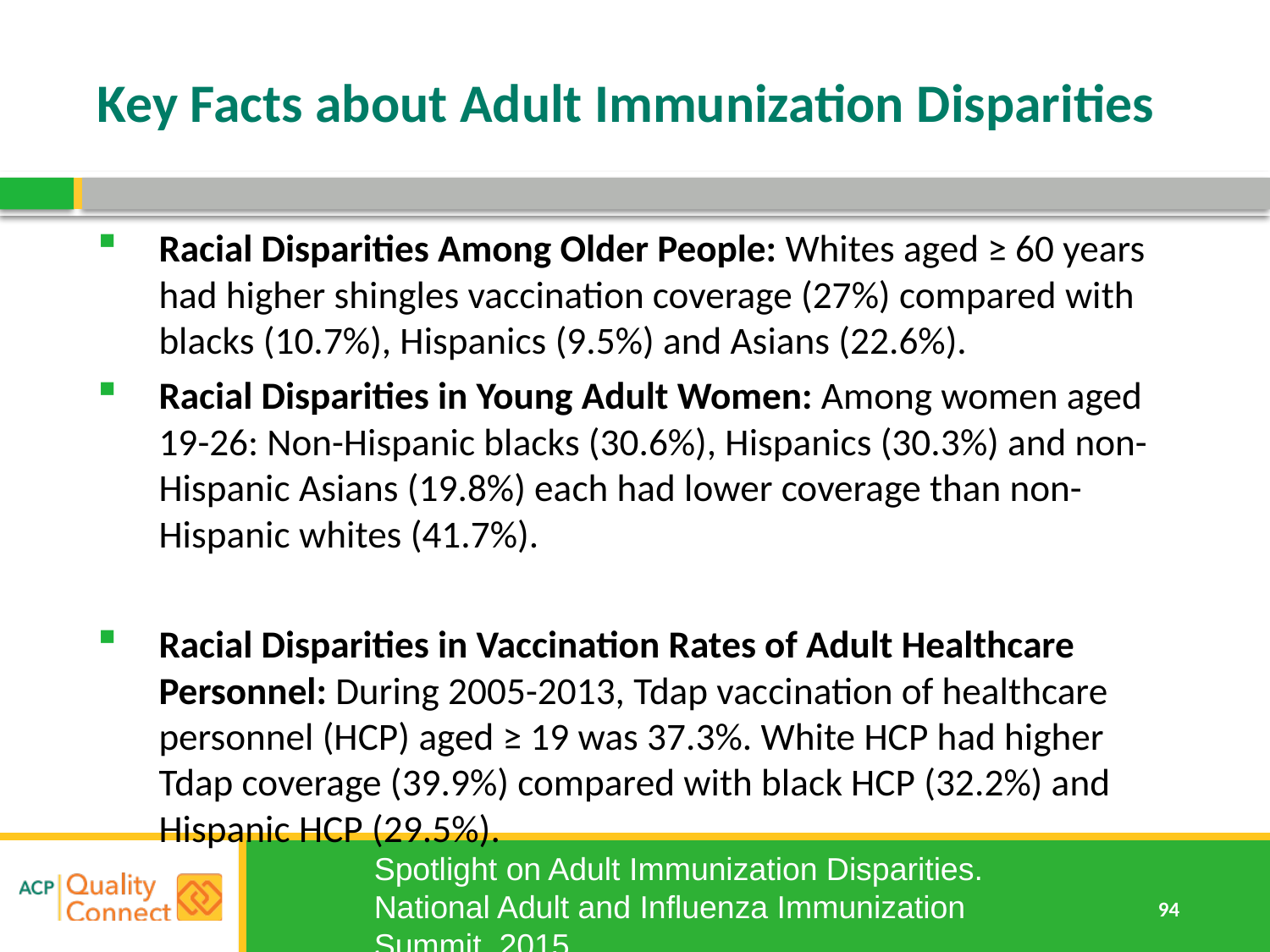

# Key Facts about Adult Immunization Disparities
Racial Disparities Among Older People: Whites aged ≥ 60 years had higher shingles vaccination coverage (27%) compared with blacks (10.7%), Hispanics (9.5%) and Asians (22.6%).
Racial Disparities in Young Adult Women: Among women aged 19-26: Non-Hispanic blacks (30.6%), Hispanics (30.3%) and non-Hispanic Asians (19.8%) each had lower coverage than non-Hispanic whites (41.7%).

Racial Disparities in Vaccination Rates of Adult Healthcare Personnel: During 2005-2013, Tdap vaccination of healthcare personnel (HCP) aged ≥ 19 was 37.3%. White HCP had higher Tdap coverage (39.9%) compared with black HCP (32.2%) and Hispanic HCP (29.5%).
Spotlight on Adult Immunization Disparities. National Adult and Influenza Immunization Summit, 2015.